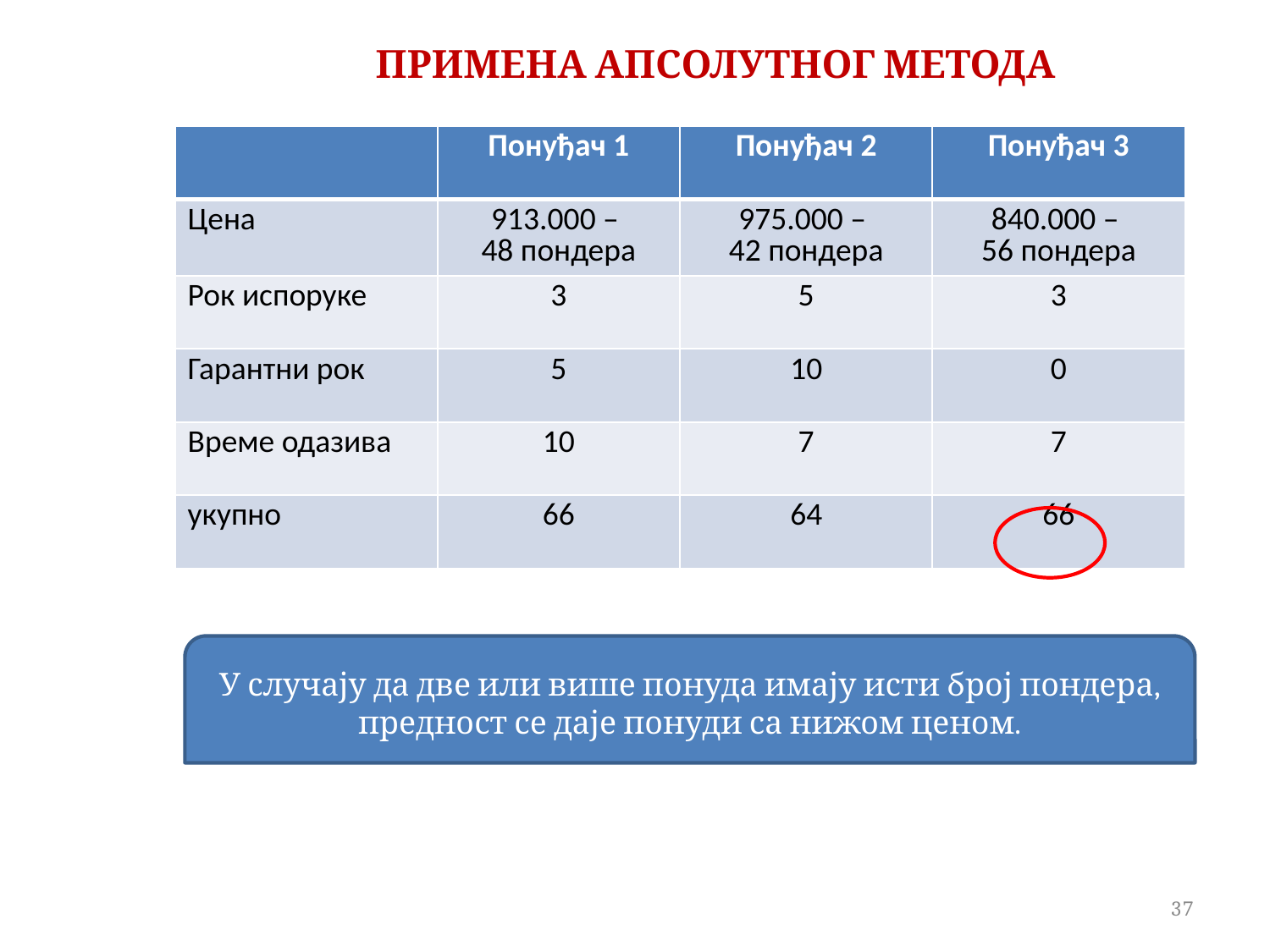

ПРИМЕНА АПСОЛУТНОГ МЕТОДА

|  | Понуђач 1 | Понуђач 2 | Понуђач 3 |
| --- | --- | --- | --- |
| Цена | 913.000 – 48 пондера | 975.000 – 42 пондера | 840.000 – 56 пондера |
| Рок испоруке | 3 | 5 | 3 |
| Гарантни рок | 5 | 10 | 0 |
| Време одазива | 10 | 7 | 7 |
| укупно | 66 | 64 | 66 |

У случају да две или више понуда имају исти број пондера, предност се даје понуди са нижом ценом.
37